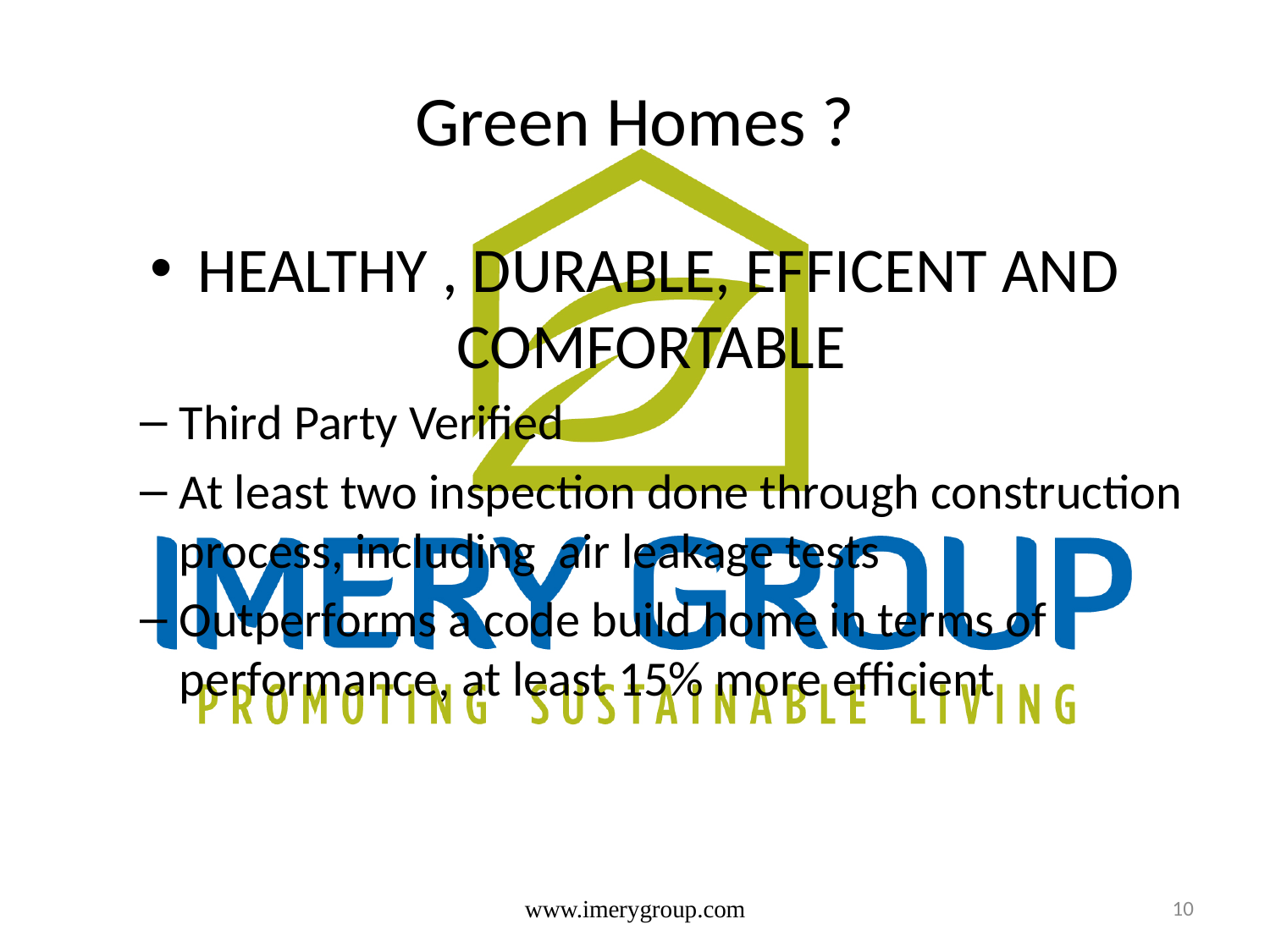

# Green Homes ?
HEALTHY , DURABLE, EFFICENT AND COMFORTABLE
Third Party Verified
At least two inspection done through construction process, including  air leakage tests
Outperforms a code build home in terms of performance, at least 15% more efficient

www.imerygroup.com
10